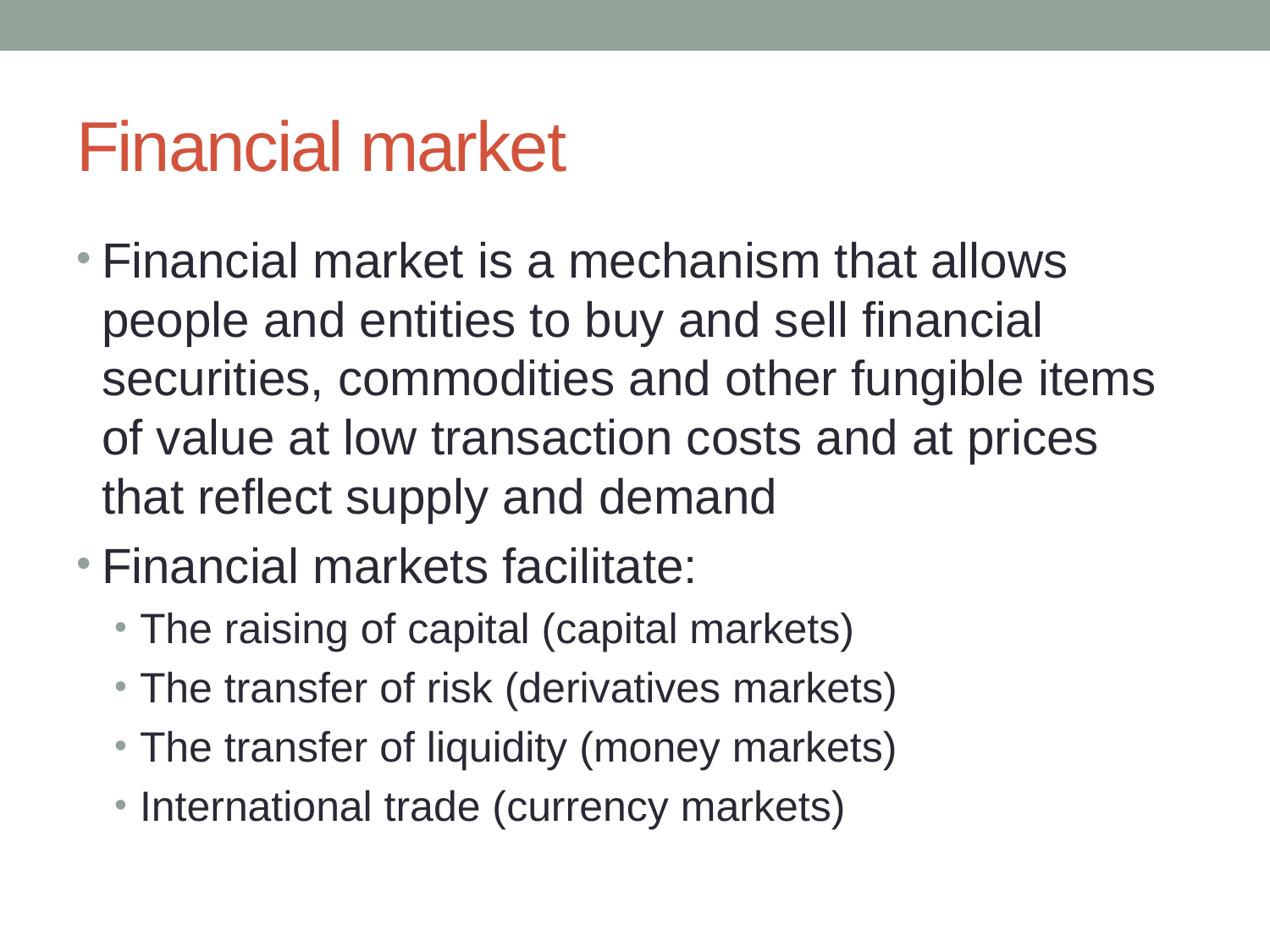

# Financial market
Financial market is a mechanism that allows people and entities to buy and sell financial securities, commodities and other fungible items of value at low transaction costs and at prices that reflect supply and demand
Financial markets facilitate:
The raising of capital (capital markets)
The transfer of risk (derivatives markets)
The transfer of liquidity (money markets)
International trade (currency markets)